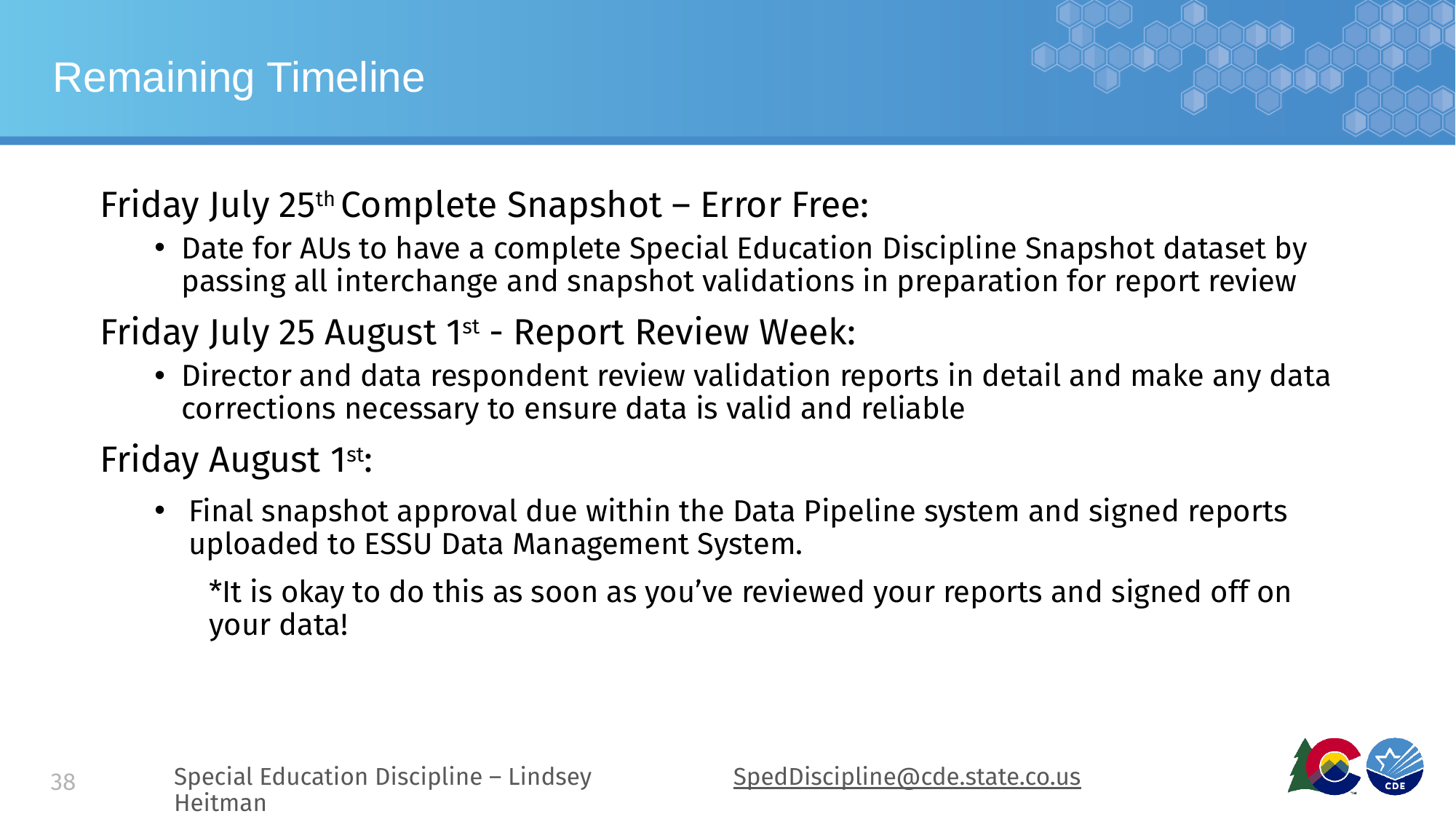

# Remaining Timeline
Friday July 25th Complete Snapshot – Error Free:
Date for AUs to have a complete Special Education Discipline Snapshot dataset by passing all interchange and snapshot validations in preparation for report review
Friday July 25 August 1st - Report Review Week:
Director and data respondent review validation reports in detail and make any data corrections necessary to ensure data is valid and reliable
Friday August 1st:
Final snapshot approval due within the Data Pipeline system and signed reports uploaded to ESSU Data Management System.
*It is okay to do this as soon as you’ve reviewed your reports and signed off on your data!

Special Education Discipline – Lindsey Heitman

SpedDiscipline@cde.state.co.us

38